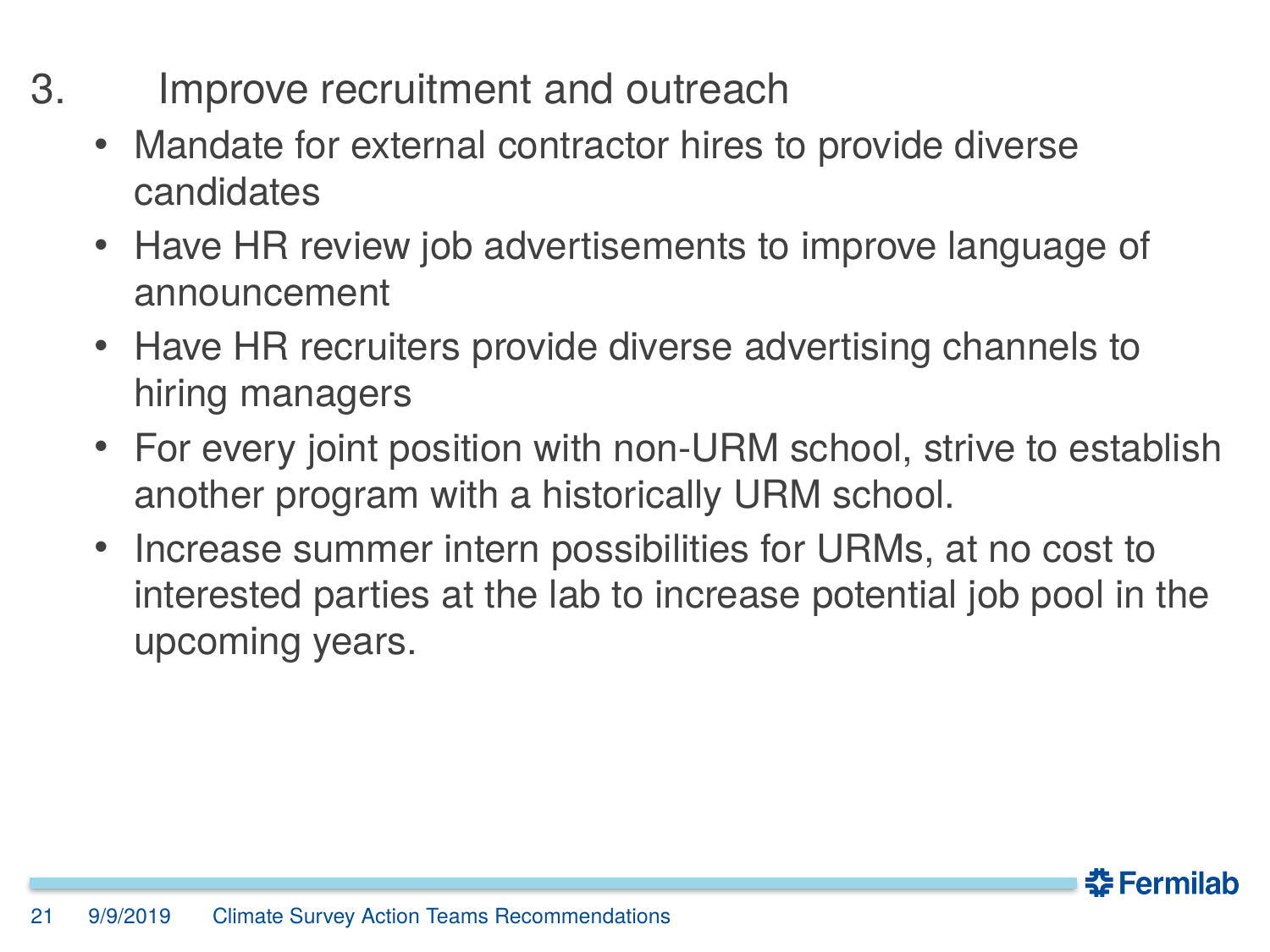

3. 	Improve recruitment and outreach
Mandate for external contractor hires to provide diverse candidates
Have HR review job advertisements to improve language of announcement
Have HR recruiters provide diverse advertising channels to hiring managers
For every joint position with non-URM school, strive to establish another program with a historically URM school.
Increase summer intern possibilities for URMs, at no cost to interested parties at the lab to increase potential job pool in the upcoming years.

9/9/2019
21
Climate Survey Action Teams Recommendations